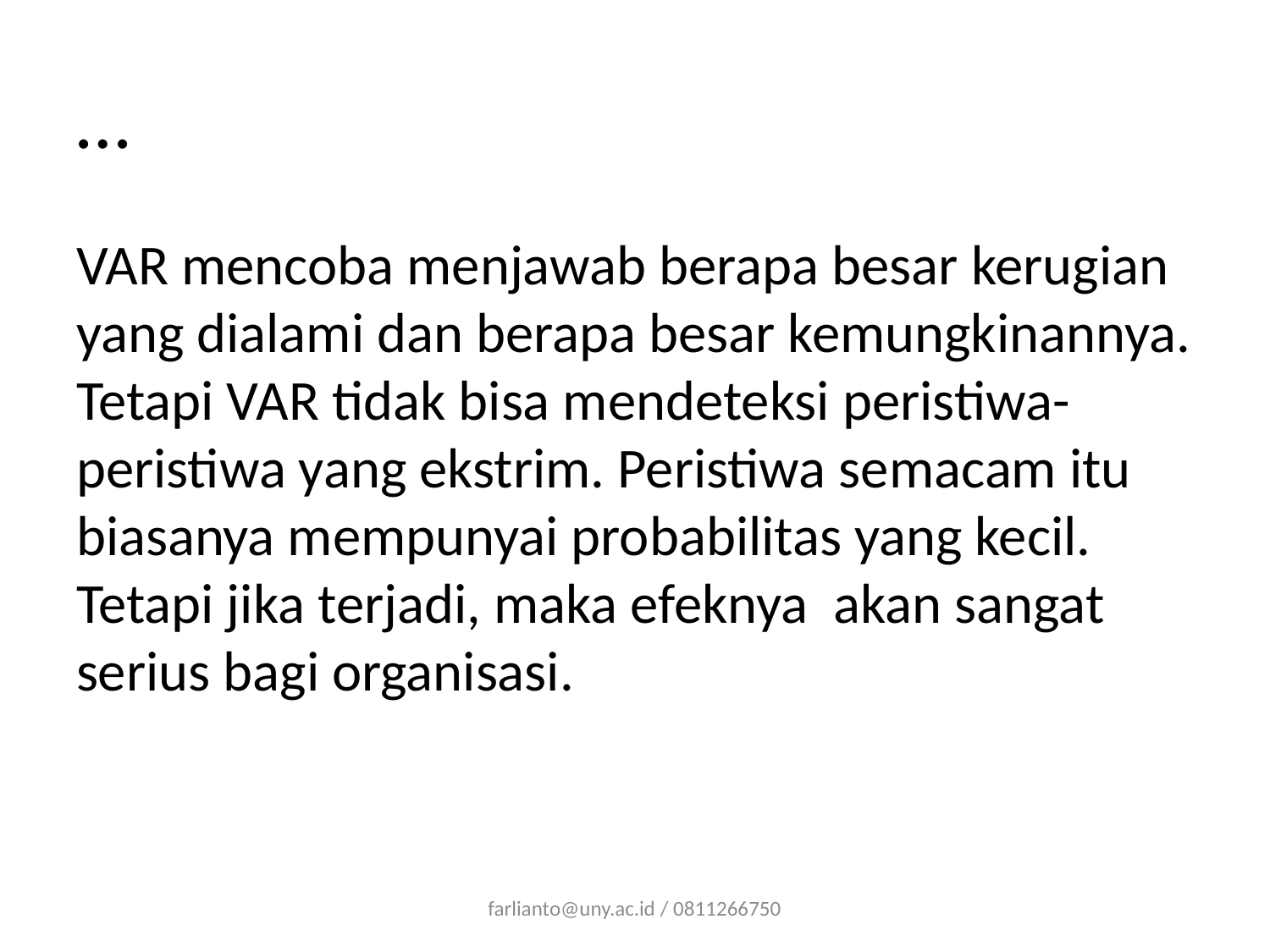

# …
VAR mencoba menjawab berapa besar kerugian yang dialami dan berapa besar kemungkinannya. Tetapi VAR tidak bisa mendeteksi peristiwa-peristiwa yang ekstrim. Peristiwa semacam itu  biasanya mempunyai probabilitas yang kecil. Tetapi jika terjadi, maka efeknya  akan sangat serius bagi organisasi.

farlianto@uny.ac.id / 0811266750